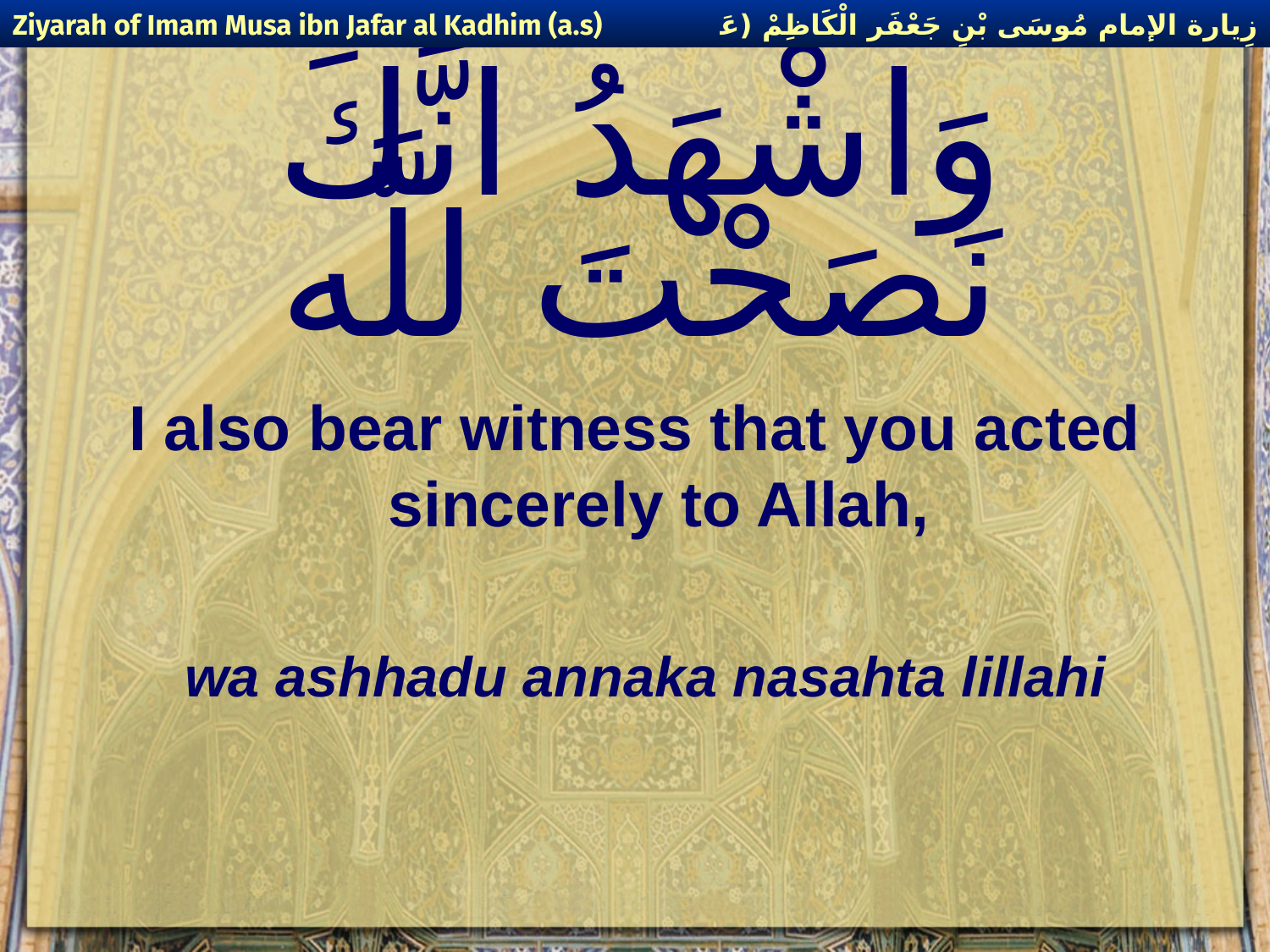

زِيارة الإمام مُوسَى بْنِ جَعْفَر الْكَاظِمْ (عَليهِ السْلام)
Ziyarah of Imam Musa ibn Jafar al Kadhim (a.s)
# وَاشْهَدُ انَّكَ نَصَحْتَ للَّه
I also bear witness that you acted sincerely to Allah,
wa ashhadu annaka nasahta lillahi